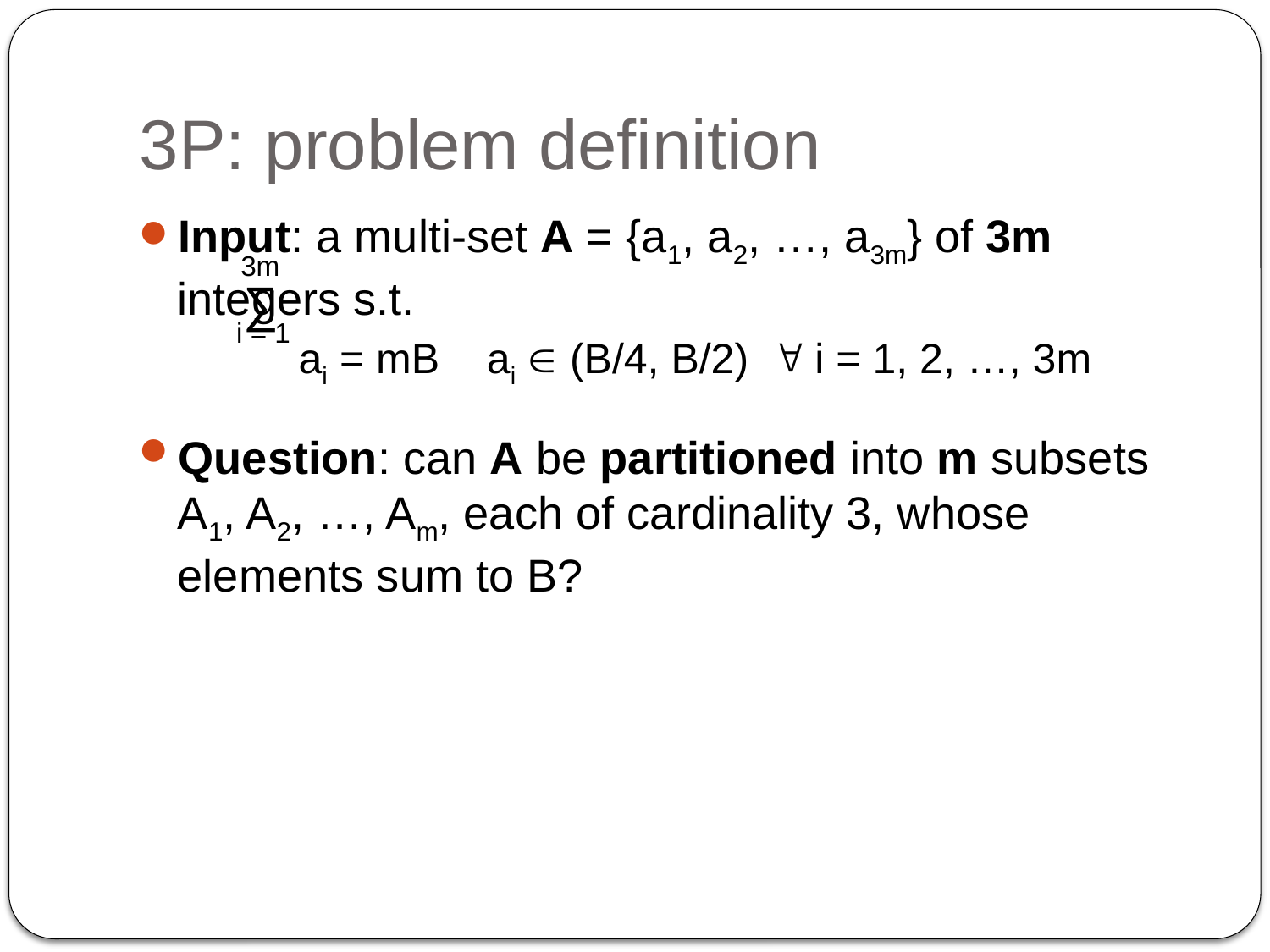

# 3P: problem definition
Input: a multi-set A = {a1, a2, …, a3m} of 3m integers s.t.
	       ai = mB    ai ∈ (B/4, B/2)  ∀ i = 1, 2, …, 3m

Question: can A be partitioned into m subsets A1, A2, …, Am, each of cardinality 3, whose elements sum to B?

3m
∑
i = 1